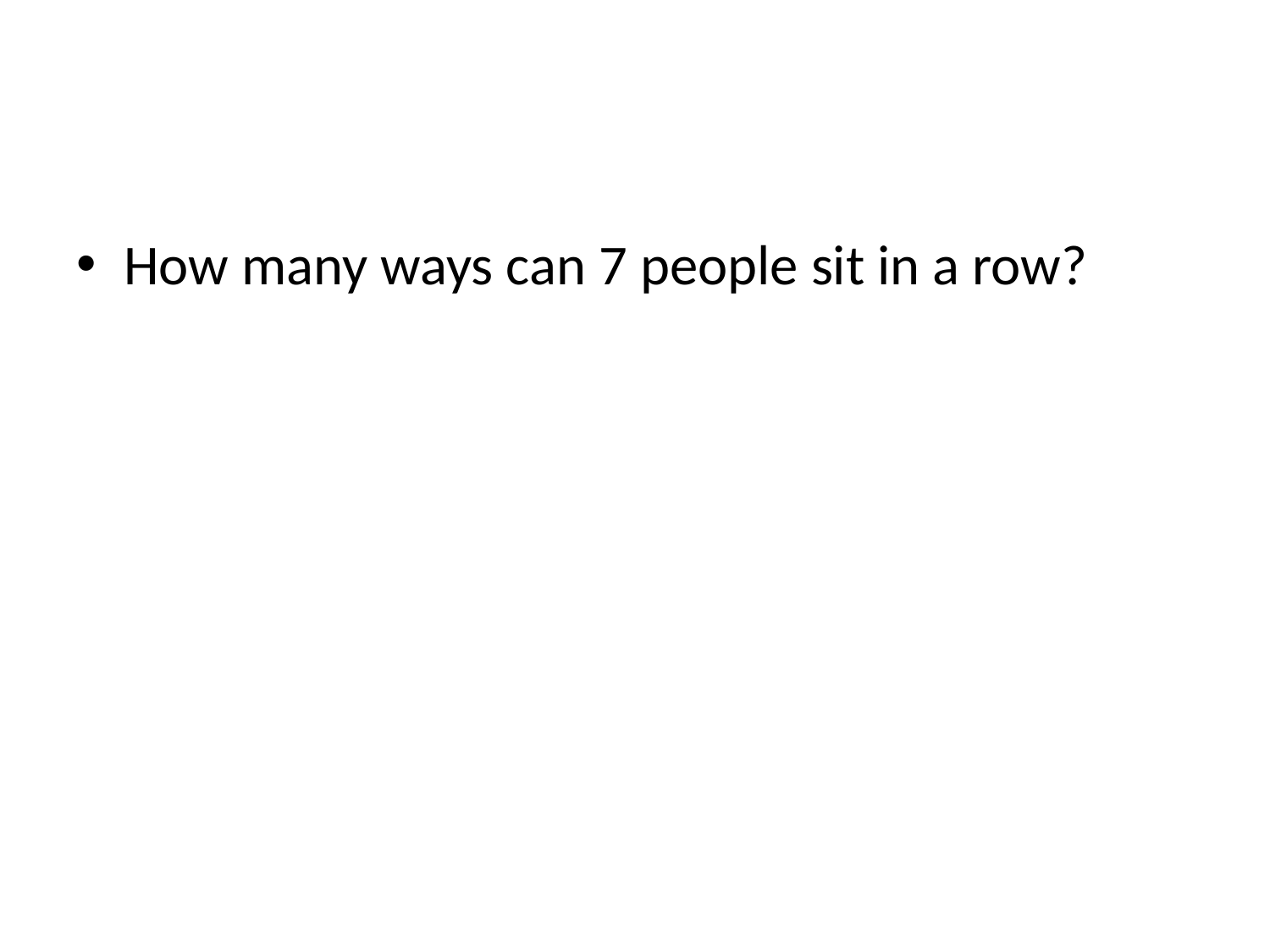

#
How many ways can 7 people sit in a row?